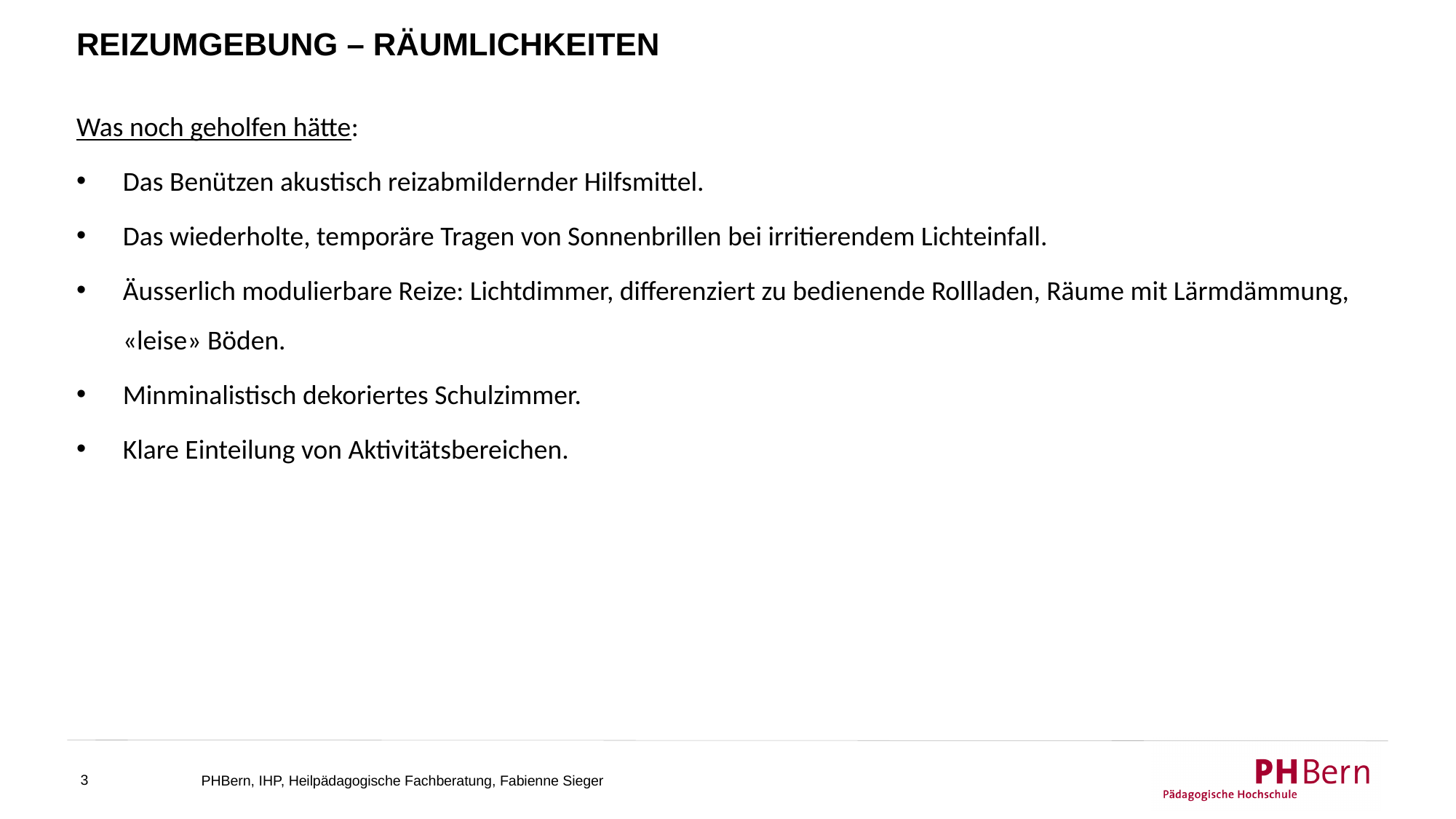

# Reizumgebung – räumlichkeiten
Was noch geholfen hätte:
Das Benützen akustisch reizabmildernder Hilfsmittel.
Das wiederholte, temporäre Tragen von Sonnenbrillen bei irritierendem Lichteinfall.
Äusserlich modulierbare Reize: Lichtdimmer, differenziert zu bedienende Rollladen, Räume mit Lärmdämmung, «leise» Böden.
Minminalistisch dekoriertes Schulzimmer.
Klare Einteilung von Aktivitätsbereichen.